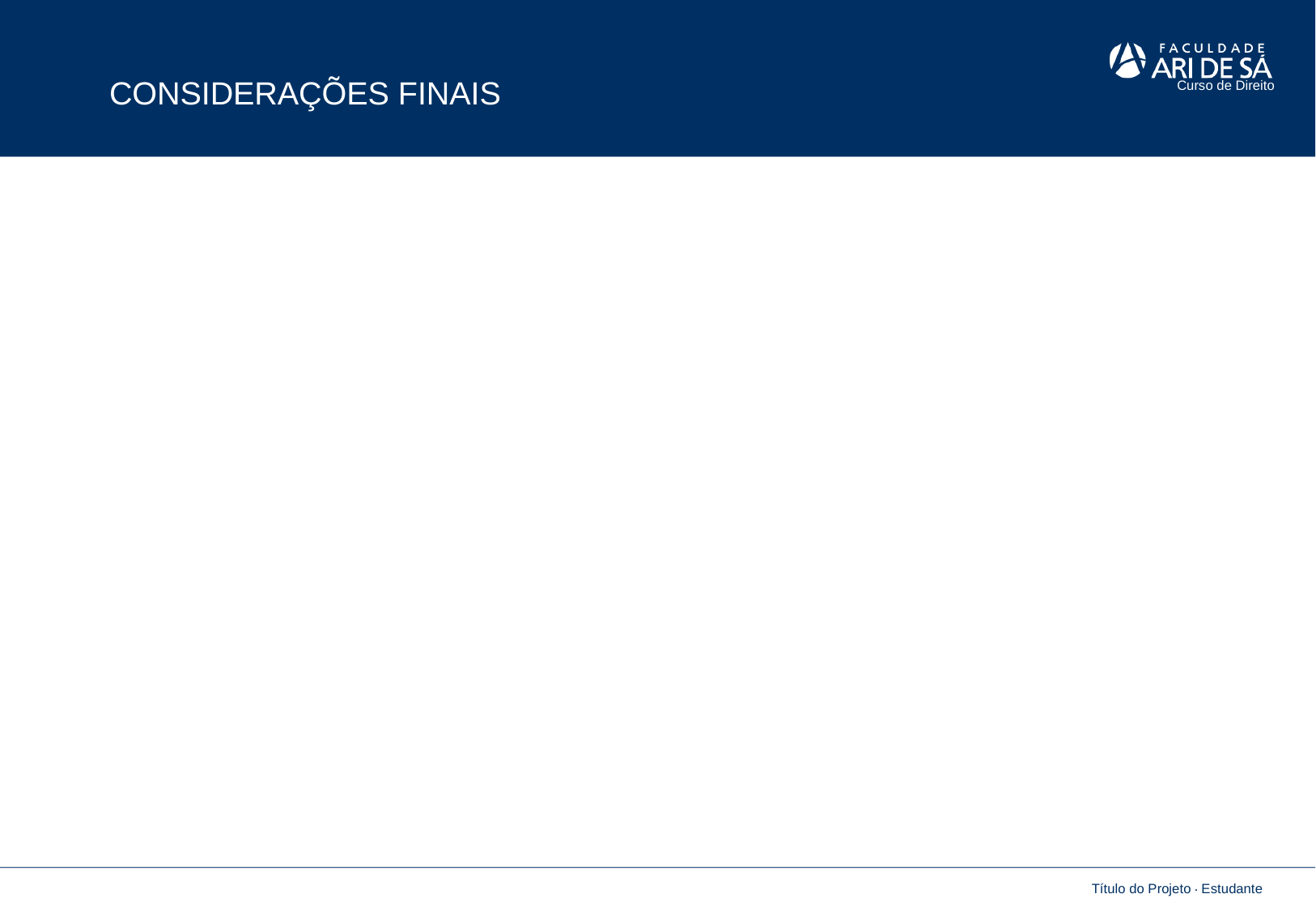

CONSIDERAÇÕES FINAIS
Curso de Direito
Título do Projeto . Estudante